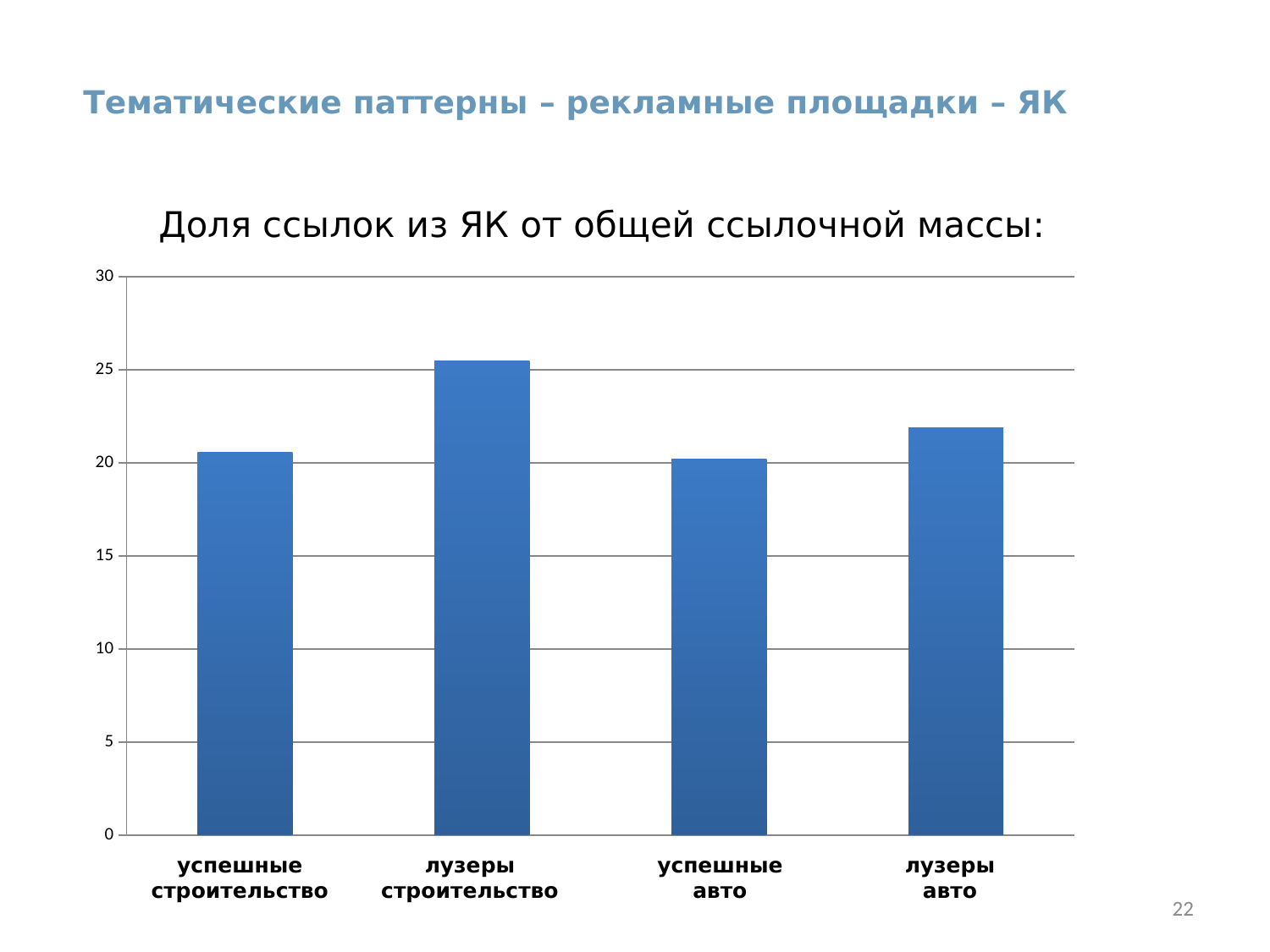

Тематические паттерны – рекламные площадки – ЯК
Доля ссылок из ЯК от общей ссылочной массы:

### Chart

| Category |  |
|---|---|
успешные
строительство
лузеры
строительство
успешные
авто
лузеры
авто
22